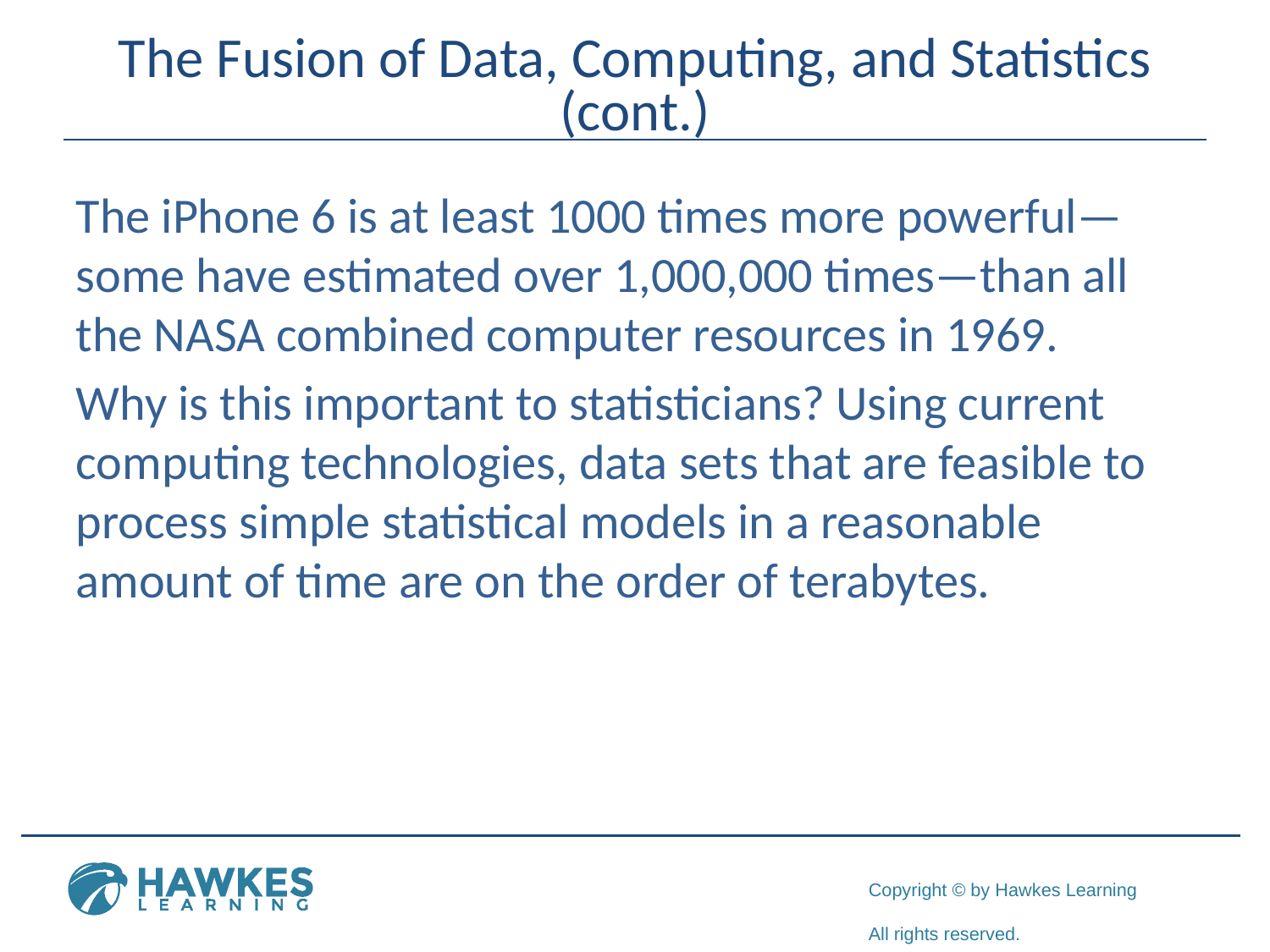

# The Fusion of Data, Computing, and Statistics (cont.)
The iPhone 6 is at least 1000 times more powerful—some have estimated over 1,000,000 times—than all the NASA combined computer resources in 1969.
Why is this important to statisticians? Using current computing technologies, data sets that are feasible to process simple statistical models in a reasonable amount of time are on the order of terabytes.